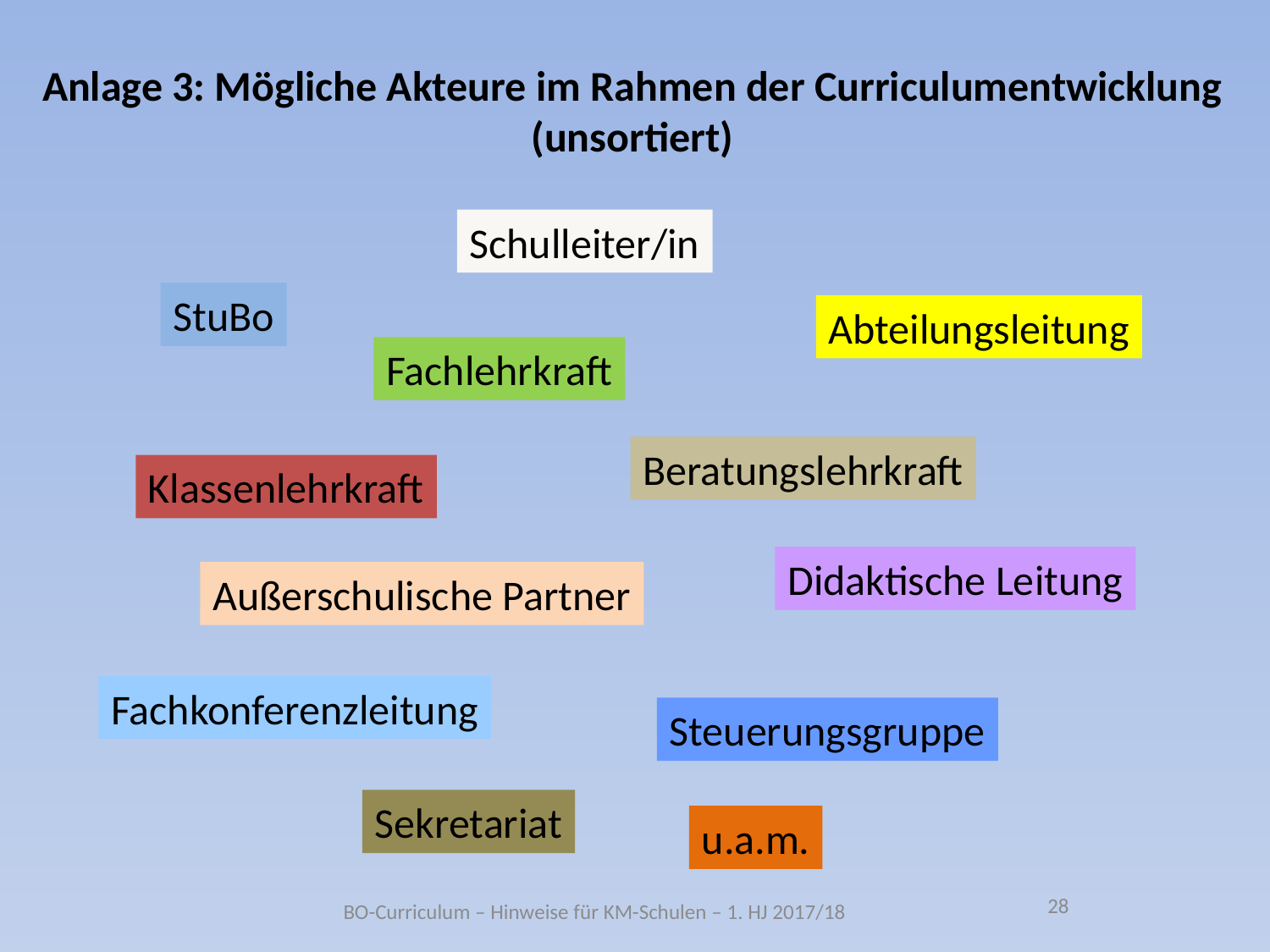

Anlage 3: Mögliche Akteure im Rahmen der Curriculumentwicklung
(unsortiert)
Schulleiter/in
StuBo
Abteilungsleitung
Fachlehrkraft
Beratungslehrkraft
Klassenlehrkraft
Didaktische Leitung
Außerschulische Partner
Fachkonferenzleitung
Steuerungsgruppe
Sekretariat
u.a.m.
28